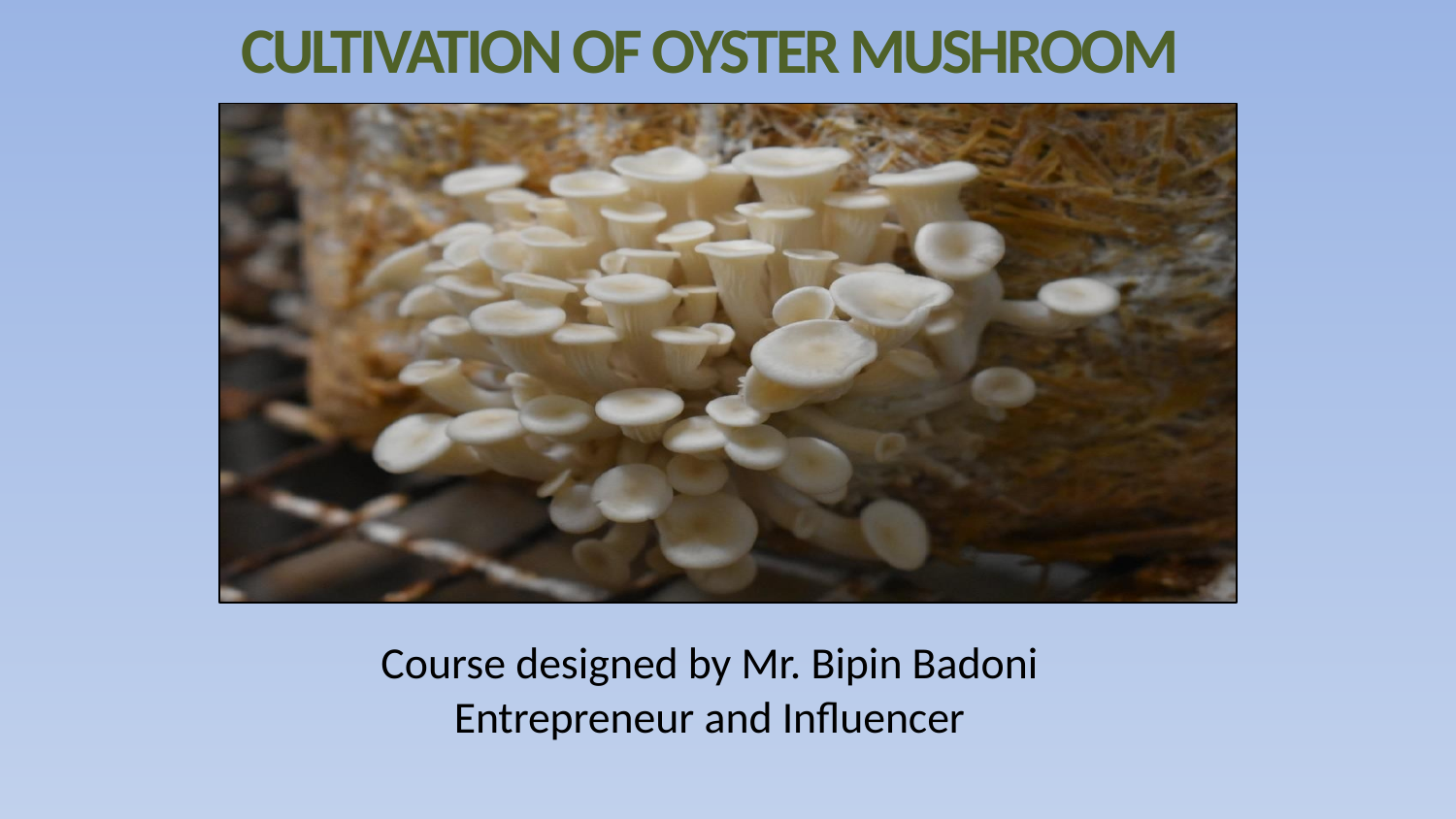

# CULTIVATION OF OYSTER MUSHROOM

Course designed by Mr. Bipin Badoni
Entrepreneur and Influencer